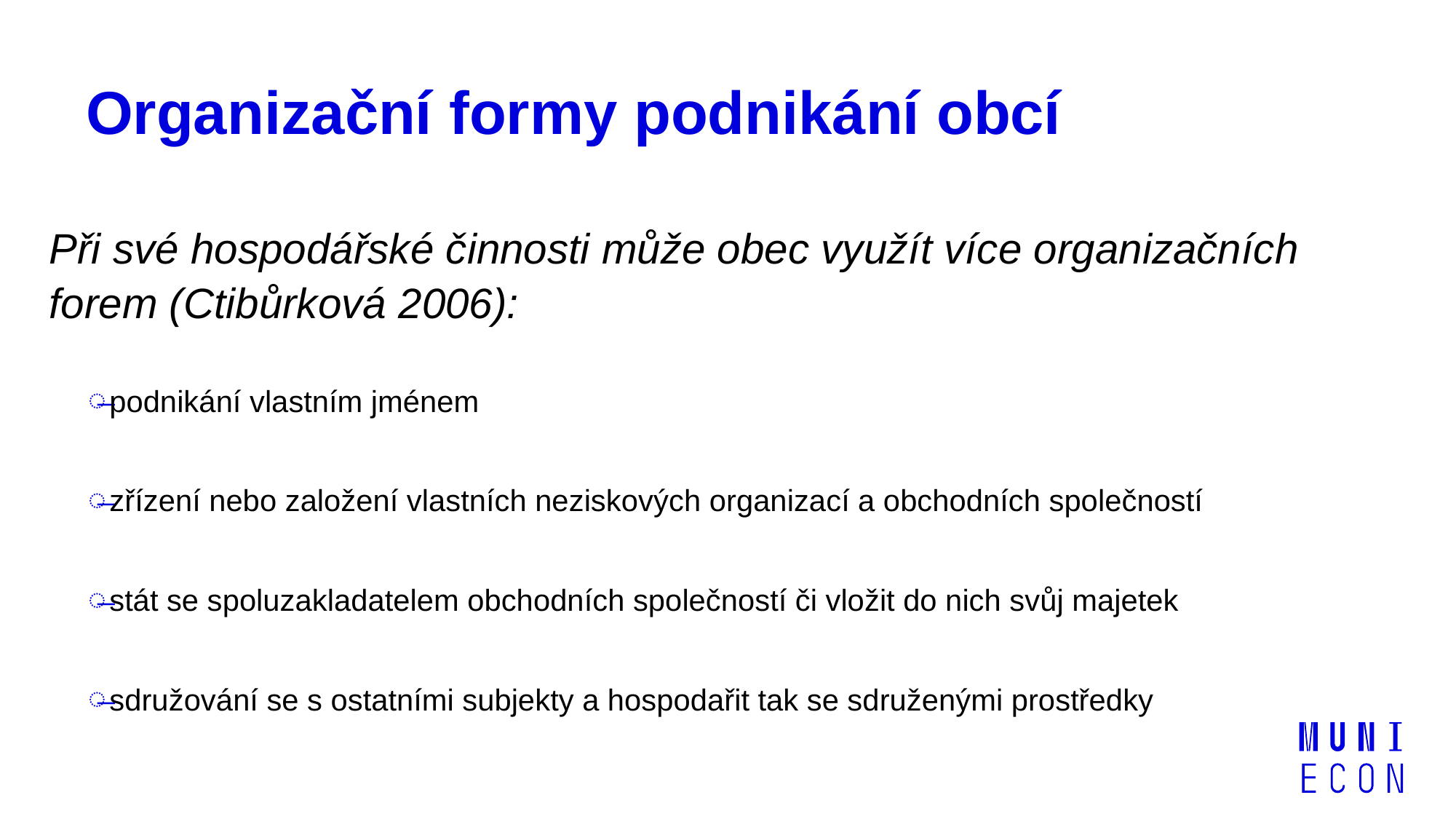

# Organizační formy podnikání obcí
Při své hospodářské činnosti může obec využít více organizačních forem (Ctibůrková 2006):

podnikání vlastním jménem

zřízení nebo založení vlastních neziskových organizací a obchodních společností

stát se spoluzakladatelem obchodních společností či vložit do nich svůj majetek

sdružování se s ostatními subjekty a hospodařit tak se sdruženými prostředky